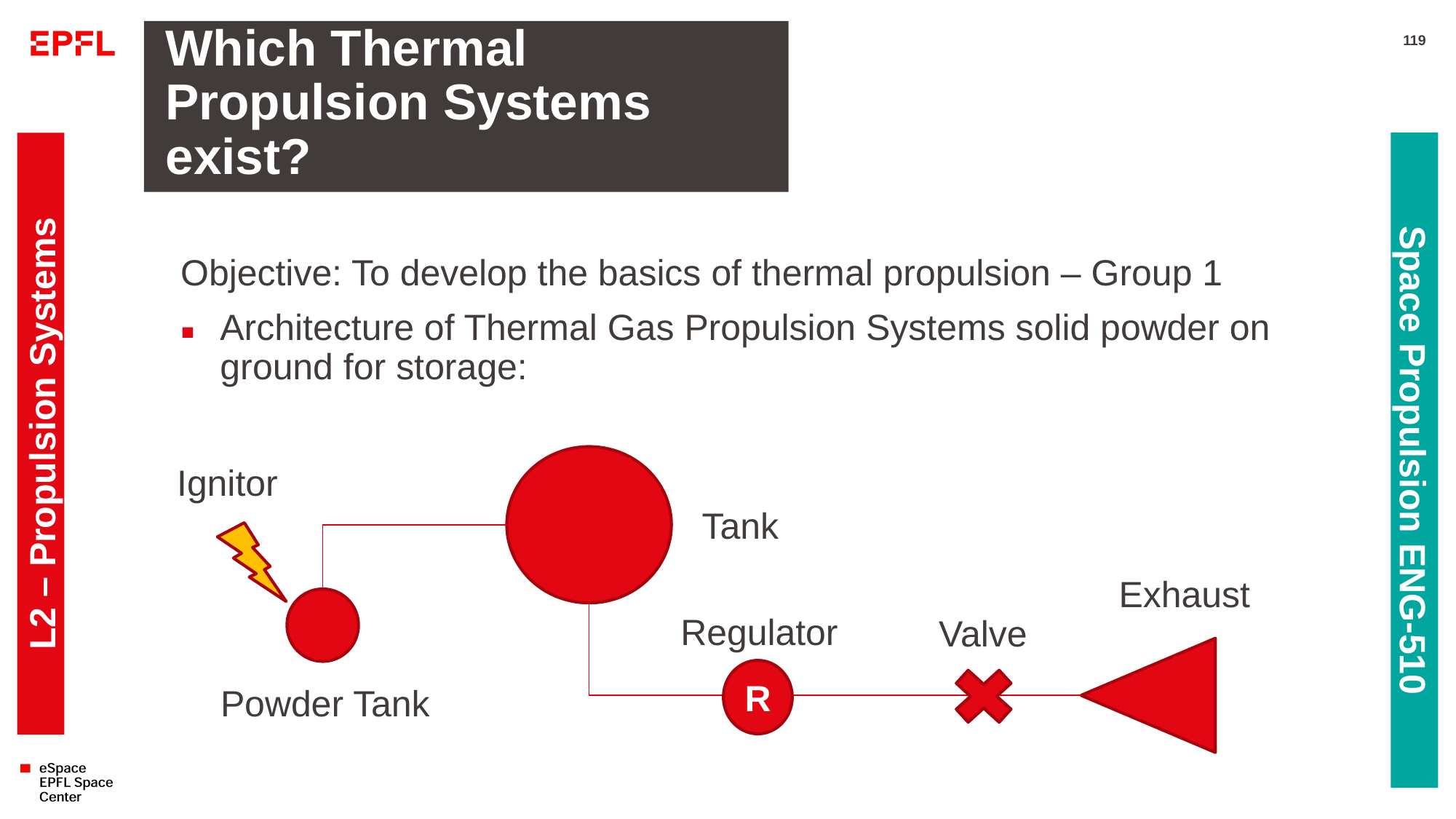

# Which Thermal Propulsion Systems exist?
119
Objective: To develop the basics of thermal propulsion – Group 1
Architecture of Thermal Gas Propulsion Systems solid powder on ground for storage:
L2 – Propulsion Systems
Space Propulsion ENG-510

Ignitor
Tank

Exhaust

Regulator
Valve

R
Powder Tank